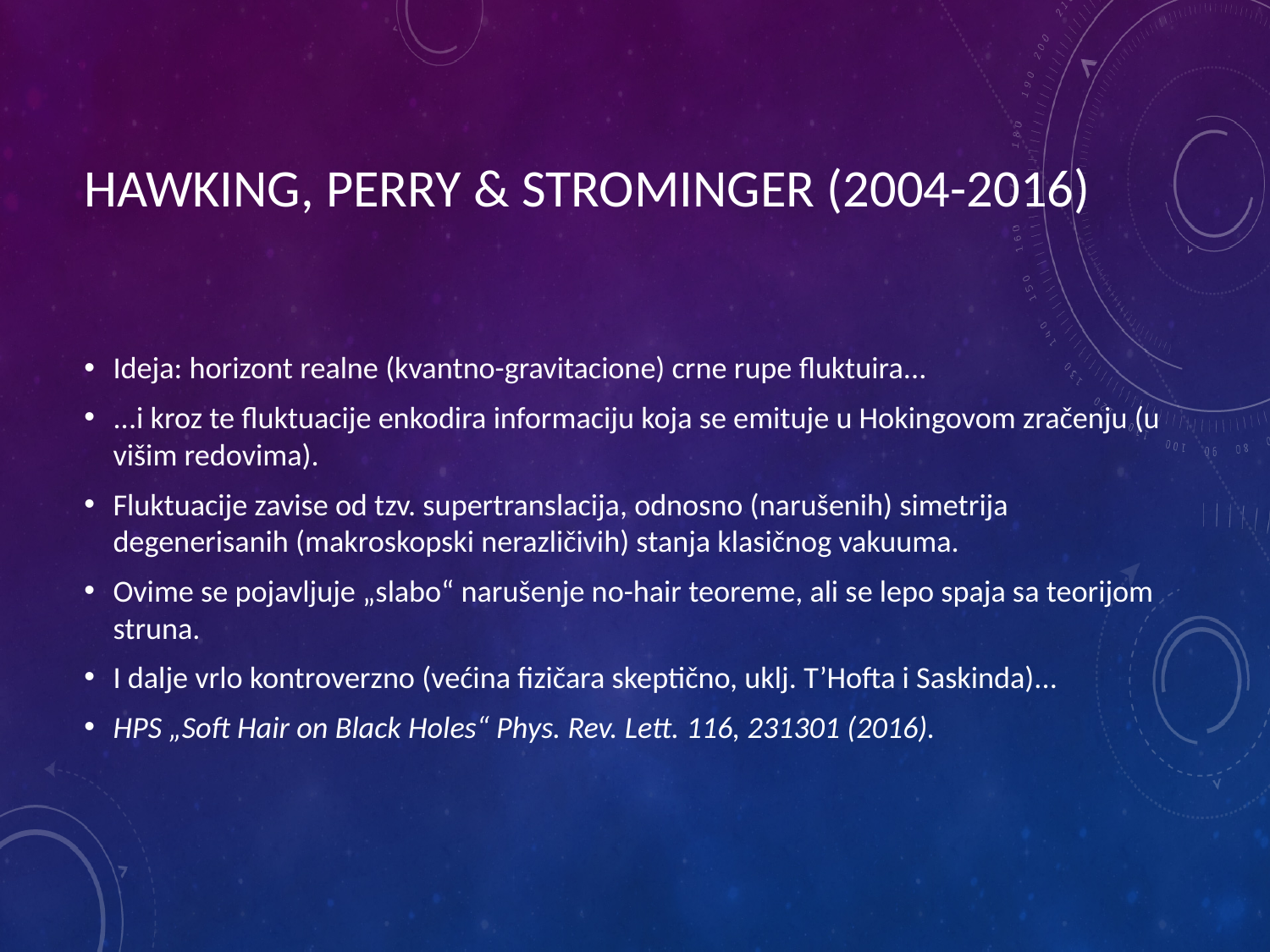

# Hawking, Perry & Strominger (2004-2016)
Ideja: horizont realne (kvantno-gravitacione) crne rupe fluktuira...
...i kroz te fluktuacije enkodira informaciju koja se emituje u Hokingovom zračenju (u višim redovima).
Fluktuacije zavise od tzv. supertranslacija, odnosno (narušenih) simetrija degenerisanih (makroskopski nerazličivih) stanja klasičnog vakuuma.
Ovime se pojavljuje „slabo“ narušenje no-hair teoreme, ali se lepo spaja sa teorijom struna.
I dalje vrlo kontroverzno (većina fizičara skeptično, uklj. T’Hofta i Saskinda)...
HPS „Soft Hair on Black Holes“ Phys. Rev. Lett. 116, 231301 (2016).